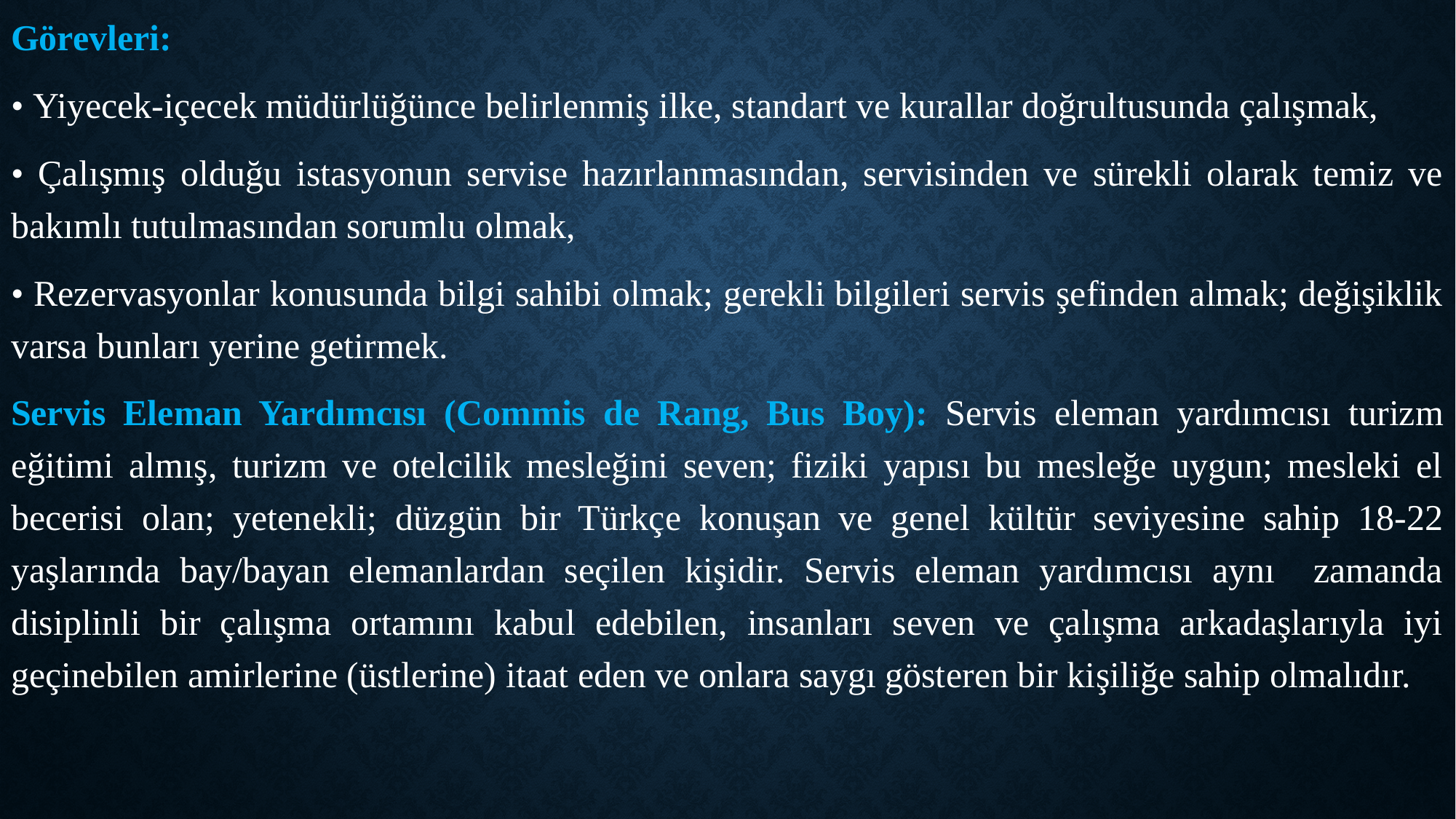

Görevleri:
• Yiyecek-içecek müdürlüğünce belirlenmiş ilke, standart ve kurallar doğrultusunda çalışmak,
• Çalışmış olduğu istasyonun servise hazırlanmasından, servisinden ve sürekli olarak temiz ve bakımlı tutulmasından sorumlu olmak,
• Rezervasyonlar konusunda bilgi sahibi olmak; gerekli bilgileri servis şefinden almak; değişiklik varsa bunları yerine getirmek.
Servis Eleman Yardımcısı (Commis de Rang, Bus Boy): Servis eleman yardımcısı turizm eğitimi almış, turizm ve otelcilik mesleğini seven; fiziki yapısı bu mesleğe uygun; mesleki el becerisi olan; yetenekli; düzgün bir Türkçe konuşan ve genel kültür seviyesine sahip 18-22 yaşlarında bay/bayan elemanlardan seçilen kişidir. Servis eleman yardımcısı aynı  zamanda disiplinli bir çalışma ortamını kabul edebilen, insanları seven ve çalışma arkadaşlarıyla iyi geçinebilen amirlerine (üstlerine) itaat eden ve onlara saygı gösteren bir kişiliğe sahip olmalıdır.